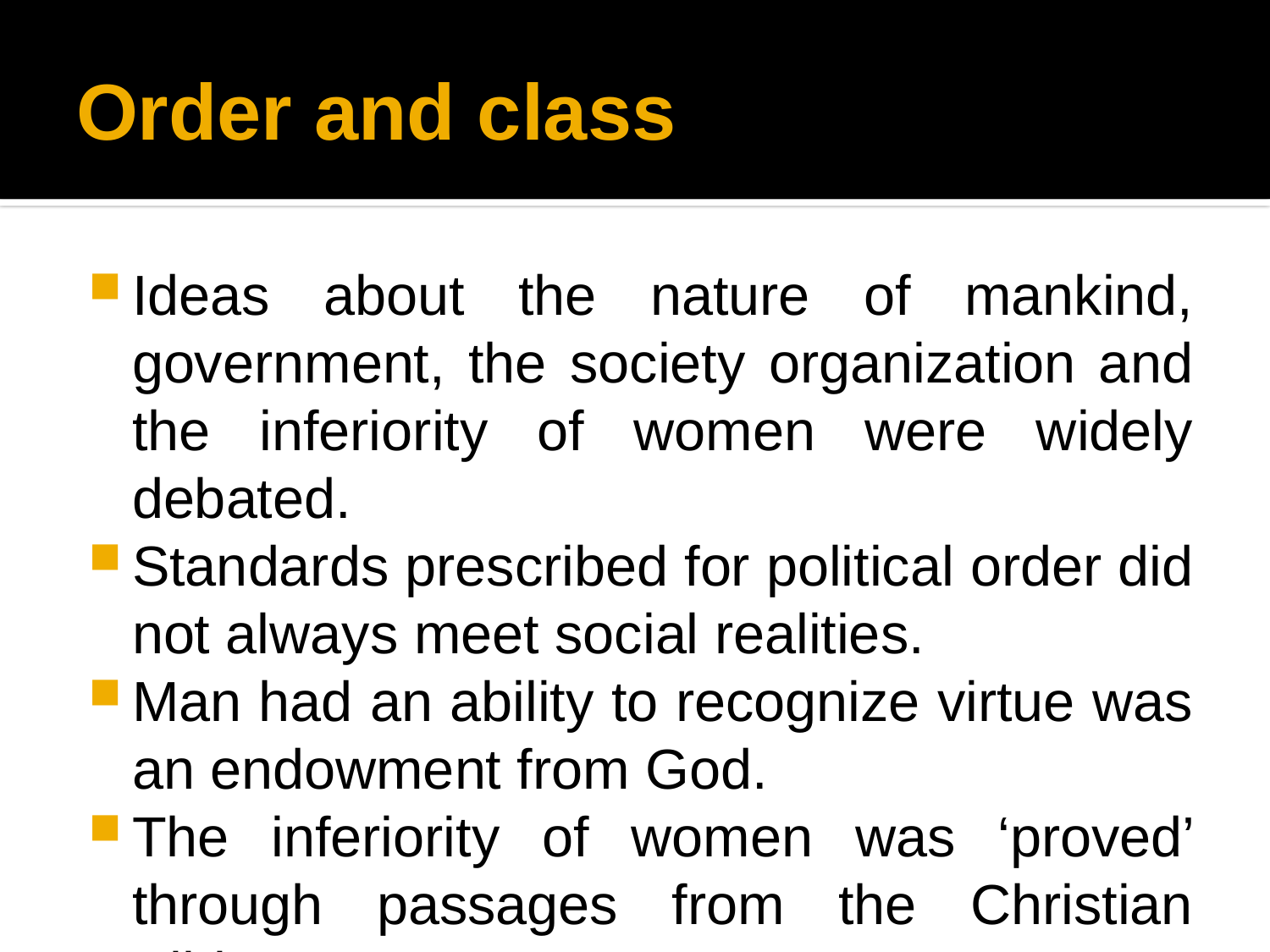

# Order and class
Ideas about the nature of mankind, government, the society organization and the inferiority of women were widely debated.
Standards prescribed for political order did not always meet social realities.
Man had an ability to recognize virtue was an endowment from God.
The inferiority of women was ‘proved’ through passages from the Christian Bible.